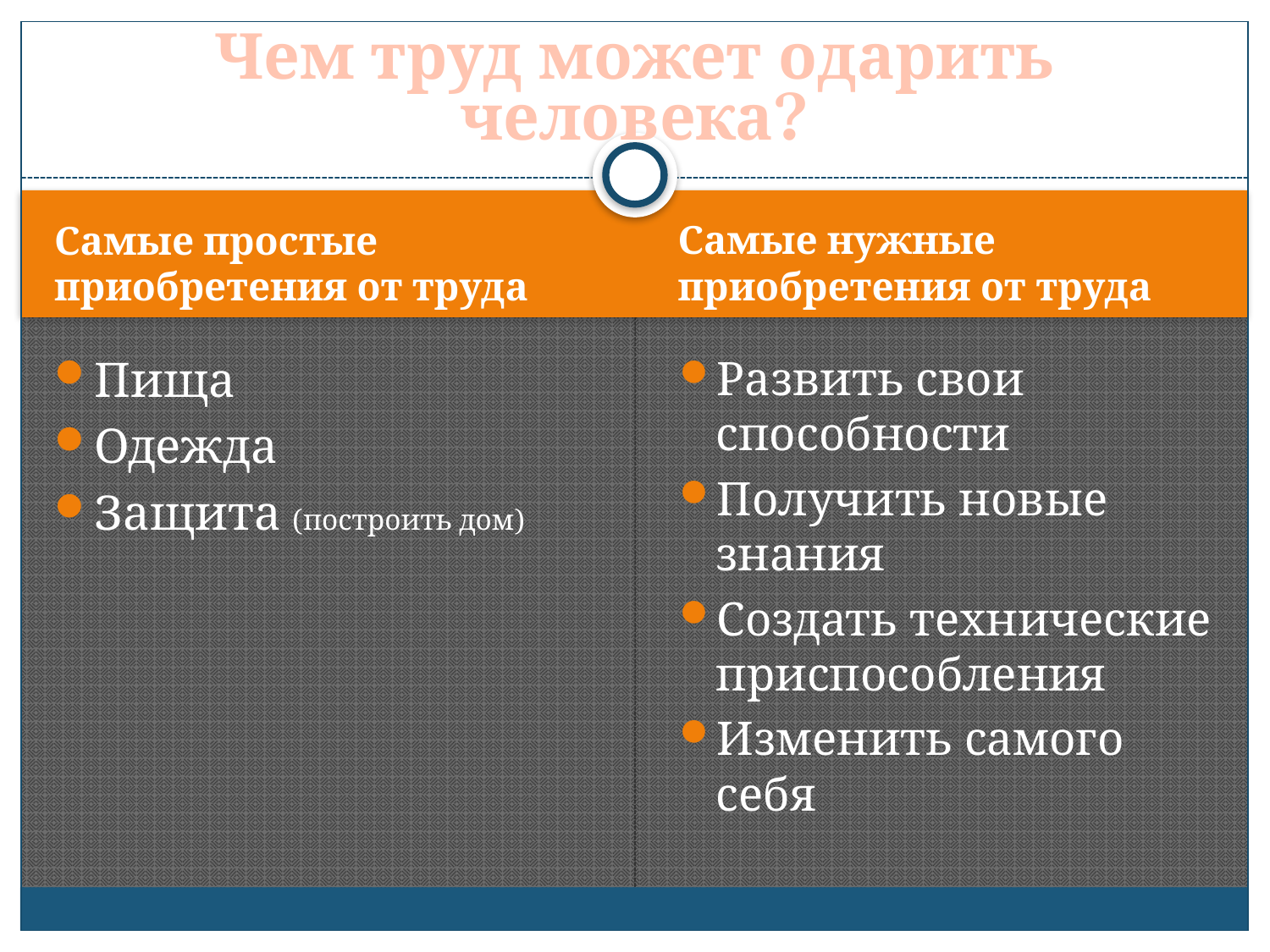

# Чем труд может одарить человека?
Самые простые приобретения от труда
Самые нужные приобретения от труда
Пища
Одежда
Защита (построить дом)
Развить свои способности
Получить новые знания
Создать технические приспособления
Изменить самого себя